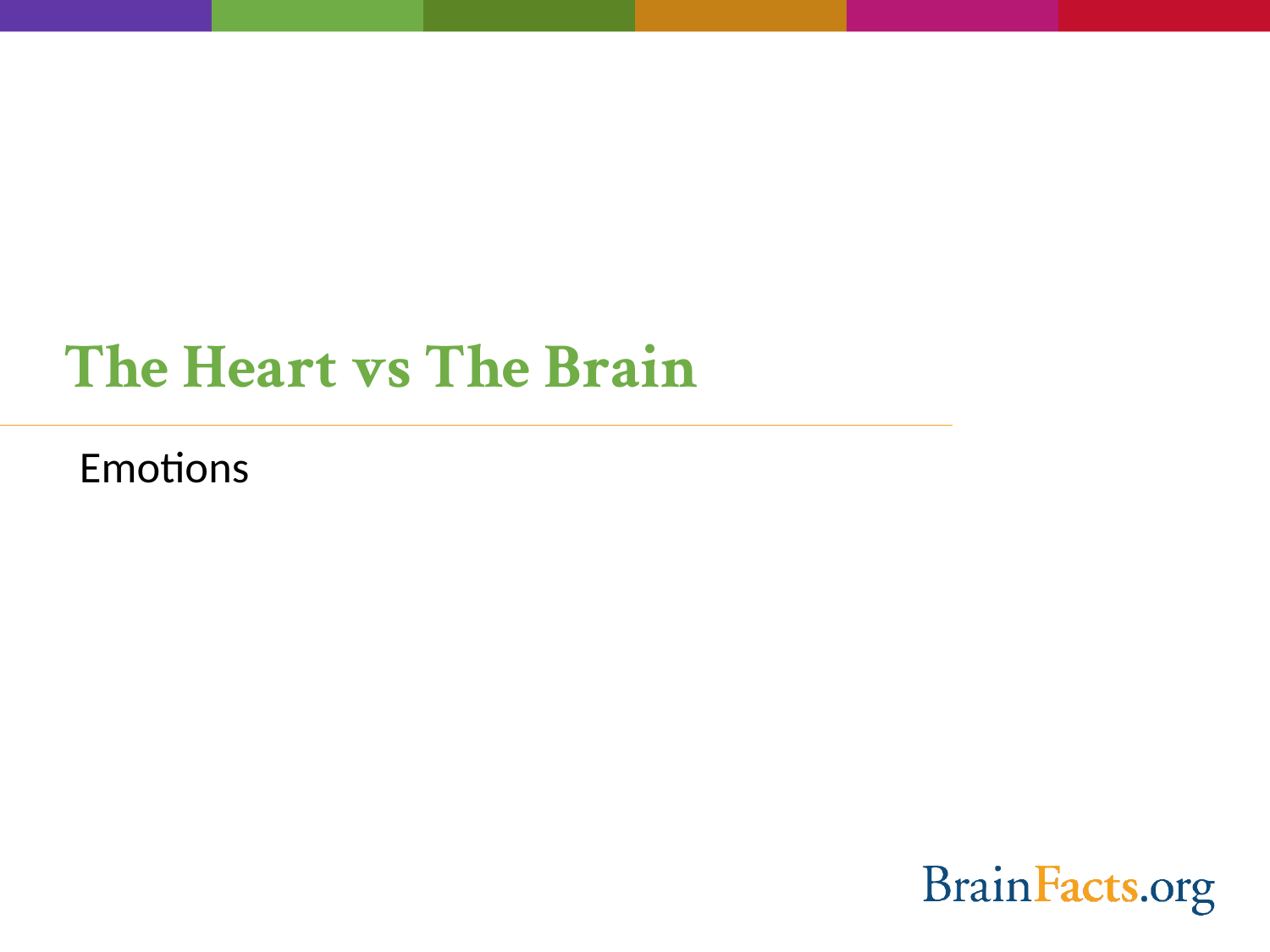

# The Heart vs The Brain
Emotions